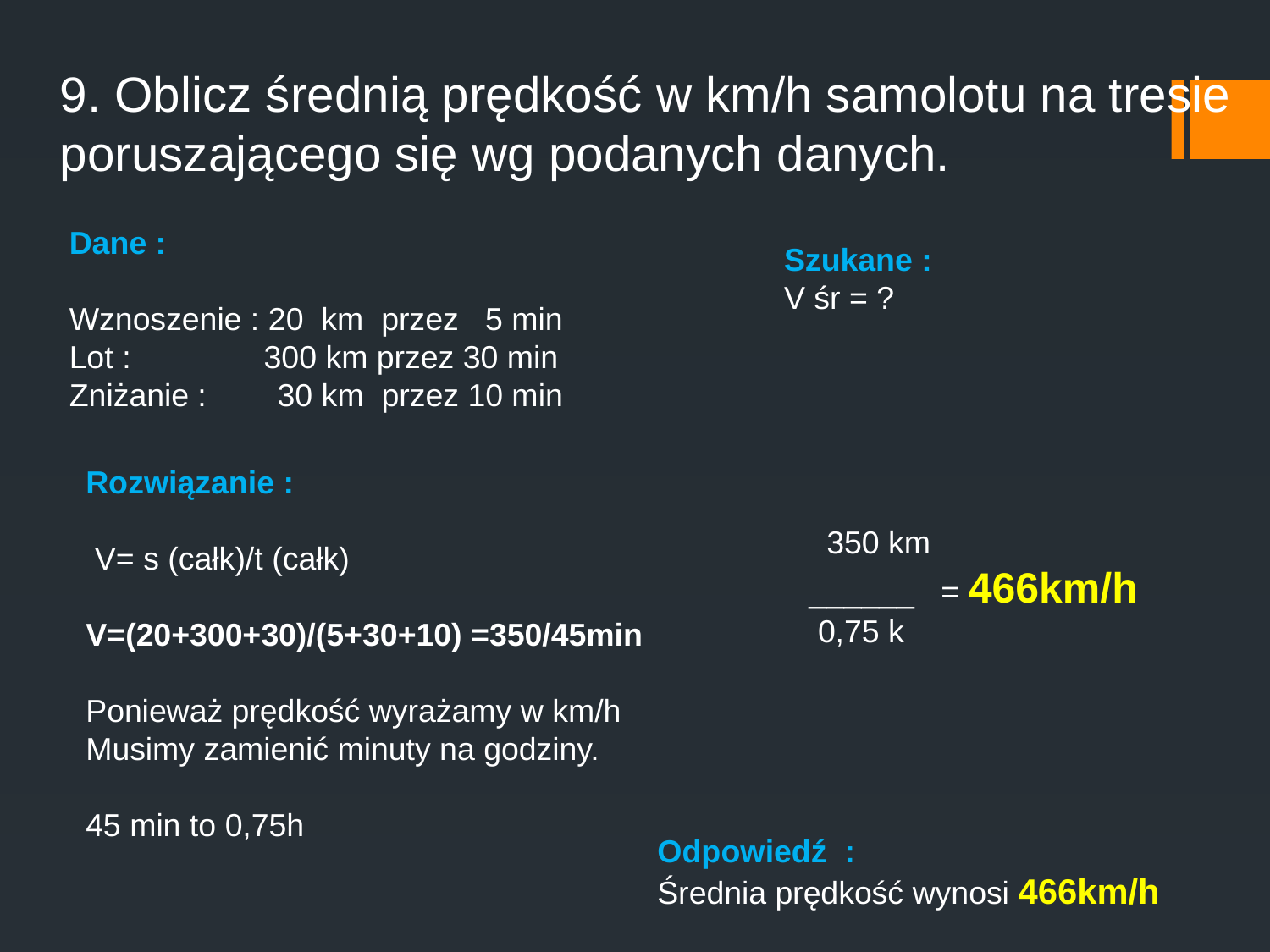

9. Oblicz średnią prędkość w km/h samolotu na tresie
poruszającego się wg podanych danych.
Dane :

Wznoszenie : 20  km  przez   5 min
Lot :               300 km przez 30 min
Zniżanie :        30 km  przez 10 min
Szukane :
V śr = ?
Rozwiązanie :

 V= s (całk)/t (całk)

V=(20+300+30)/(5+30+10) =350/45min

Ponieważ prędkość wyrażamy w km/h
Musimy zamienić minuty na godziny.

45 min to 0,75h
  350 km
______   = 466km/h
 0,75 k

Odpowiedź  :
Średnia prędkość wynosi 466km/h